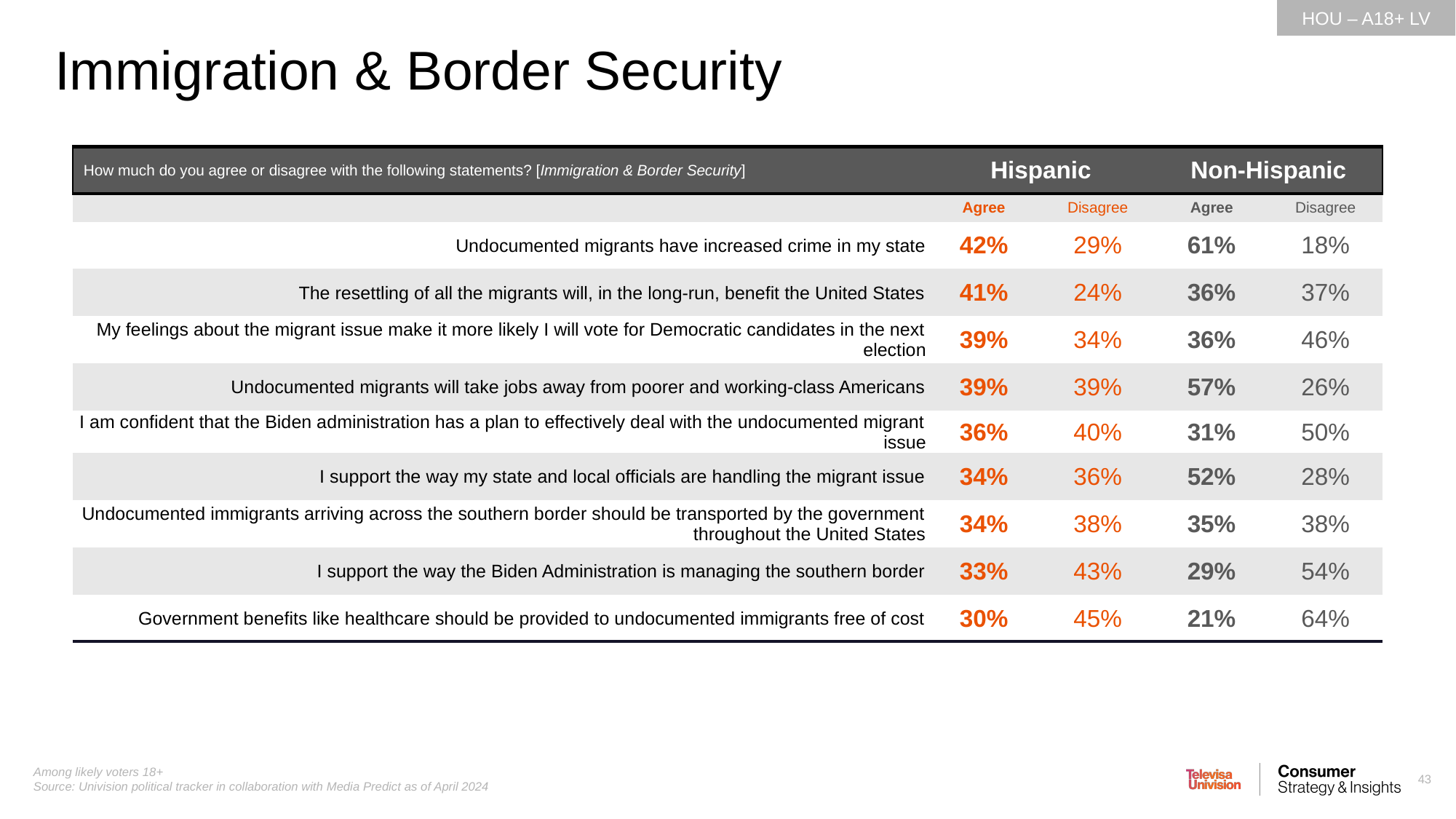

Immigration & Border Security
| How much do you agree or disagree with the following statements? [Immigration & Border Security] | Hispanic | Non-Hispanic | Non-Hispanic | Non-Hispanic |
| --- | --- | --- | --- | --- |
|  | Agree | Disagree | Agree | Disagree |
| Undocumented migrants have increased crime in my state | 42% | 29% | 61% | 18% |
| The resettling of all the migrants will, in the long-run, benefit the United States | 41% | 24% | 36% | 37% |
| My feelings about the migrant issue make it more likely I will vote for Democratic candidates in the next election | 39% | 34% | 36% | 46% |
| Undocumented migrants will take jobs away from poorer and working-class Americans | 39% | 39% | 57% | 26% |
| I am confident that the Biden administration has a plan to effectively deal with the undocumented migrant issue | 36% | 40% | 31% | 50% |
| I support the way my state and local officials are handling the migrant issue | 34% | 36% | 52% | 28% |
| Undocumented immigrants arriving across the southern border should be transported by the government throughout the United States | 34% | 38% | 35% | 38% |
| I support the way the Biden Administration is managing the southern border | 33% | 43% | 29% | 54% |
| Government benefits like healthcare should be provided to undocumented immigrants free of cost | 30% | 45% | 21% | 64% |